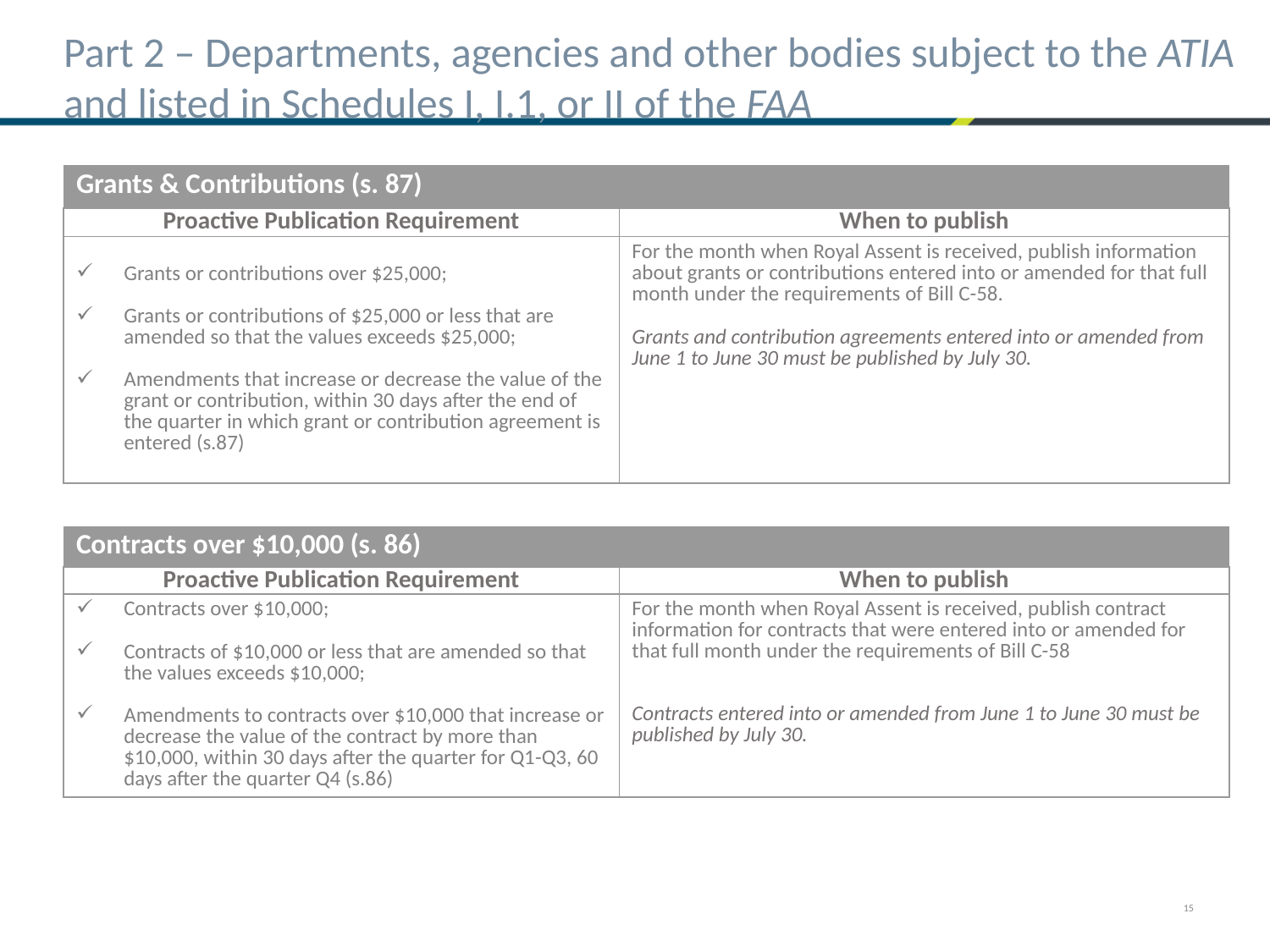

Part 2 – Departments, agencies and other bodies subject to the ATIA and listed in Schedules I, I.1, or II of the FAA

| Grants & Contributions (s. 87) |  |
| --- | --- |
| Proactive Publication Requirement | When to publish |
| Grants or contributions over $25,000; Grants or contributions of $25,000 or less that are amended so that the values exceeds $25,000; Amendments that increase or decrease the value of the grant or contribution, within 30 days after the end of the quarter in which grant or contribution agreement is entered (s.87) | For the month when Royal Assent is received, publish information about grants or contributions entered into or amended for that full month under the requirements of Bill C-58. Grants and contribution agreements entered into or amended from June 1 to June 30 must be published by July 30. |
| Contracts over $10,000 (s. 86) |  |
| --- | --- |
| Proactive Publication Requirement | When to publish |
| Contracts over $10,000; Contracts of $10,000 or less that are amended so that the values exceeds $10,000; Amendments to contracts over $10,000 that increase or decrease the value of the contract by more than $10,000, within 30 days after the quarter for Q1-Q3, 60 days after the quarter Q4 (s.86) | For the month when Royal Assent is received, publish contract information for contracts that were entered into or amended for that full month under the requirements of Bill C-58 Contracts entered into or amended from June 1 to June 30 must be published by July 30. |
15